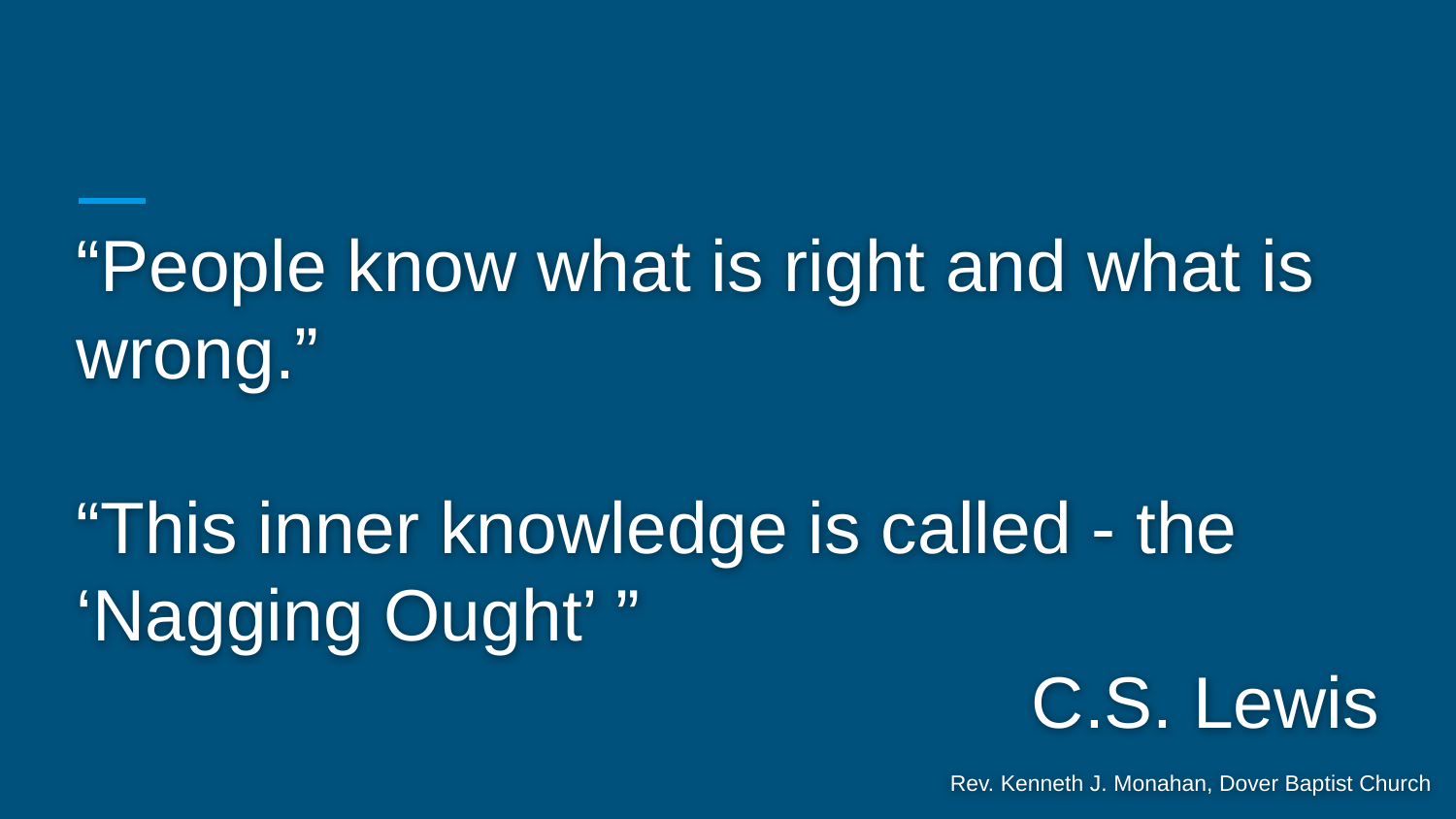

# “People know what is right and what is wrong.”

“This inner knowledge is called - the ‘Nagging Ought’ ”
C.S. Lewis
Rev. Kenneth J. Monahan, Dover Baptist Church